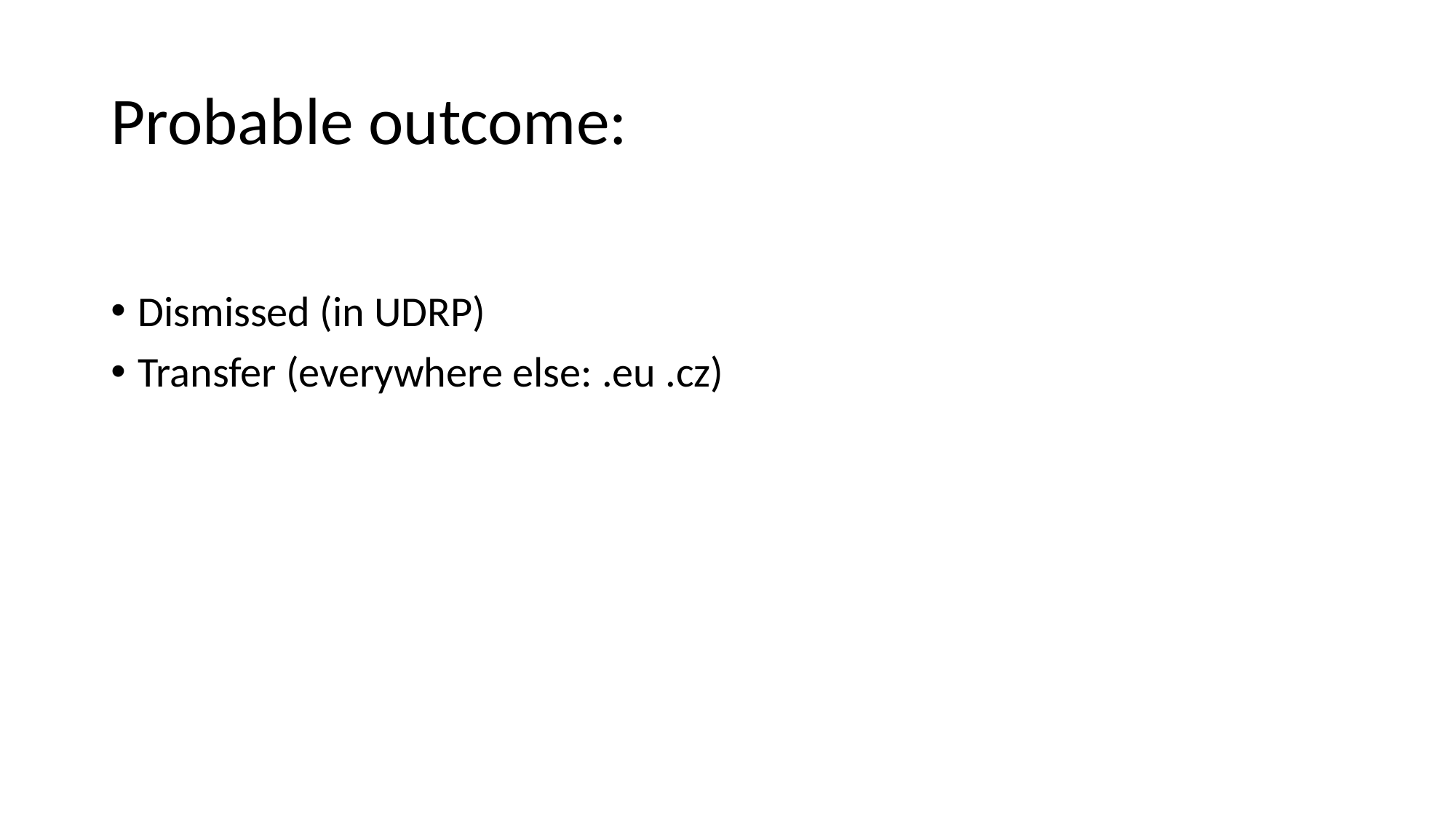

# Probable outcome:

Dismissed (in UDRP)
Transfer (everywhere else: .eu .cz)